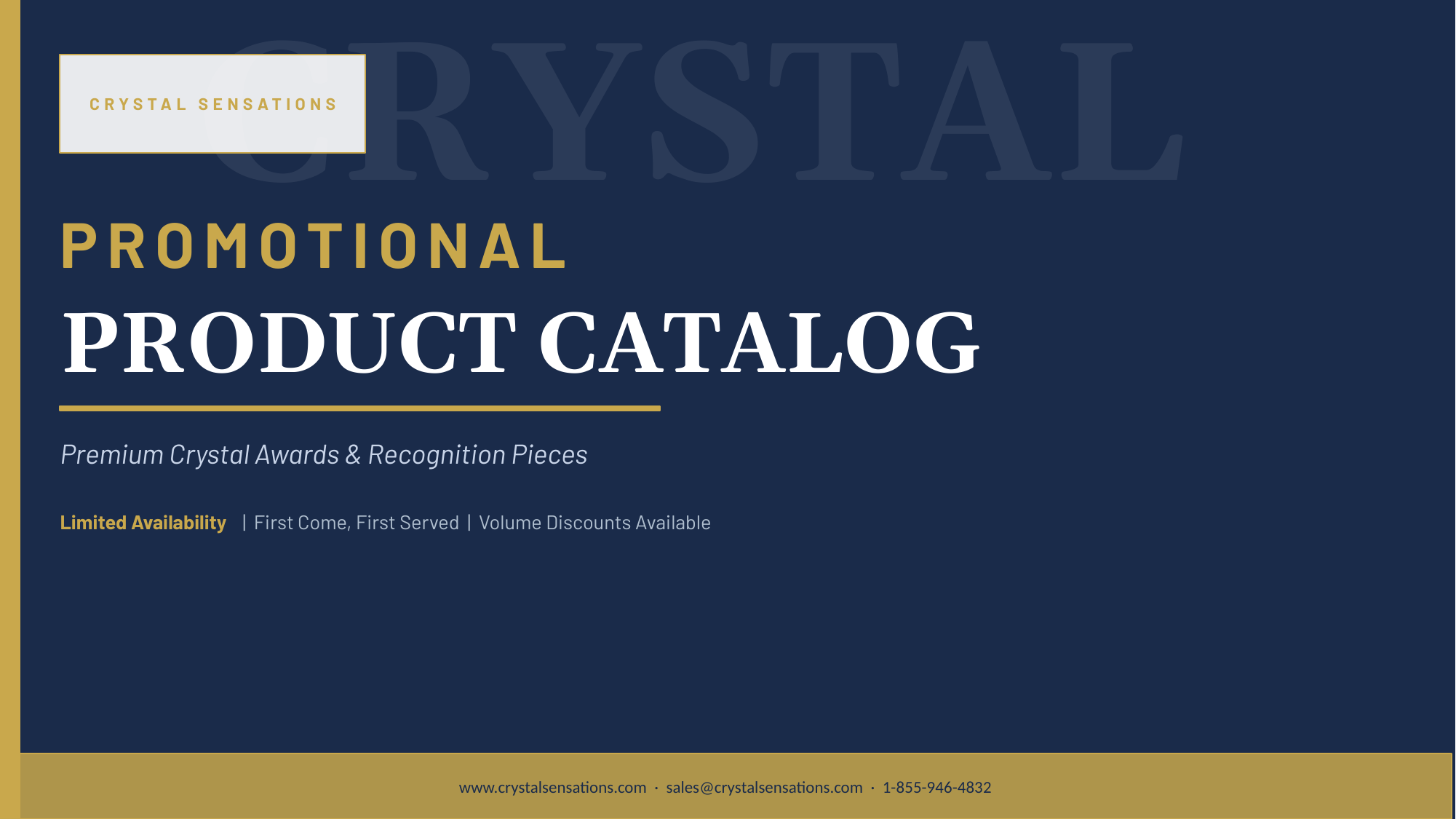

CRYSTAL

CRYSTAL SENSATIONS
PROMOTIONAL
PRODUCT CATALOG

Premium Crystal Awards & Recognition Pieces
Limited Availability    |  First Come, First Served  |  Volume Discounts Available

www.crystalsensations.com  ·  sales@crystalsensations.com  ·  1-855-946-4832